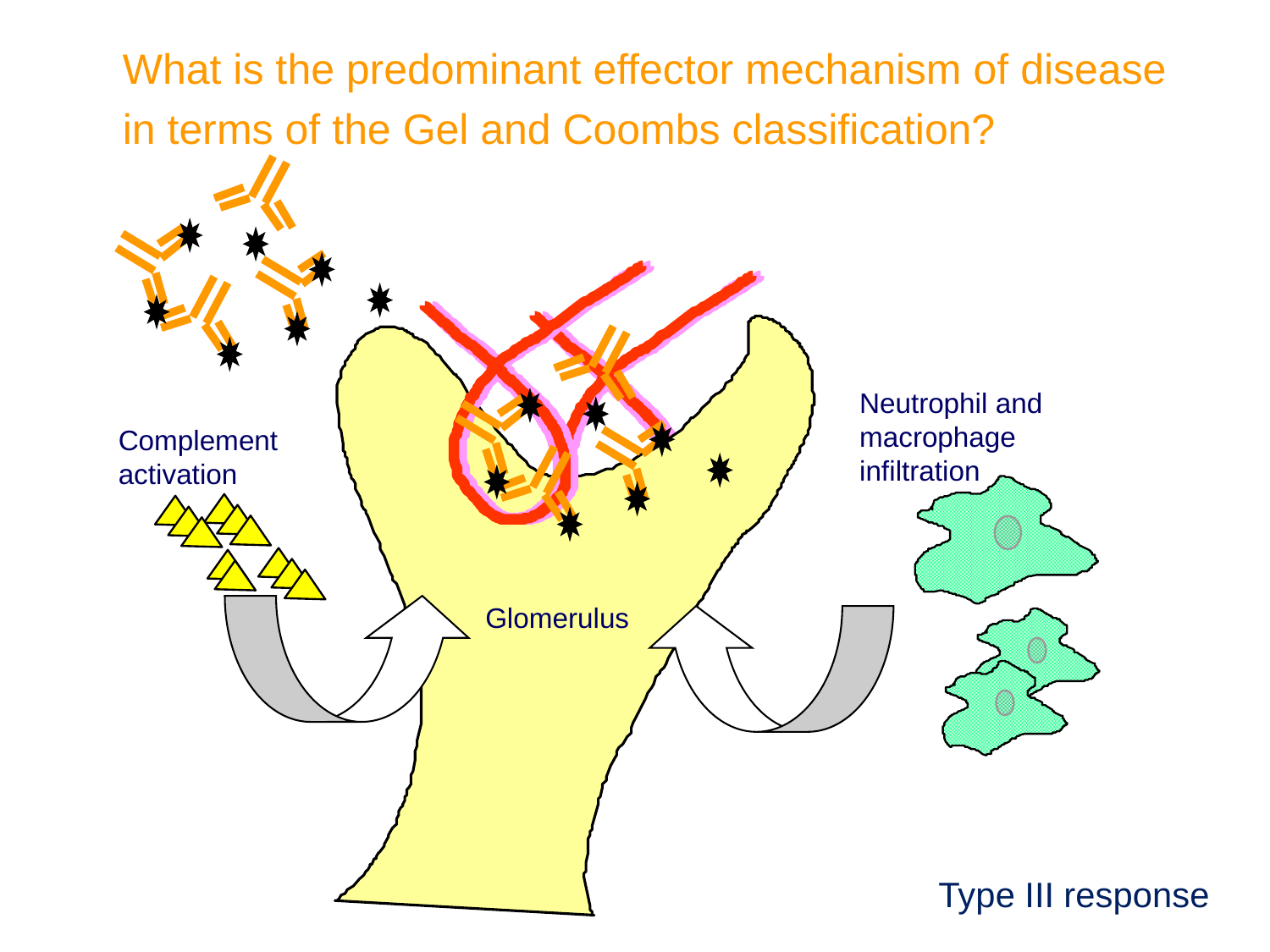

What is the predominant effector mechanism of disease
in terms of the Gel and Coombs classification?

Neutrophil and
macrophage
infiltration
Complement
activation

Glomerulus

Type III response